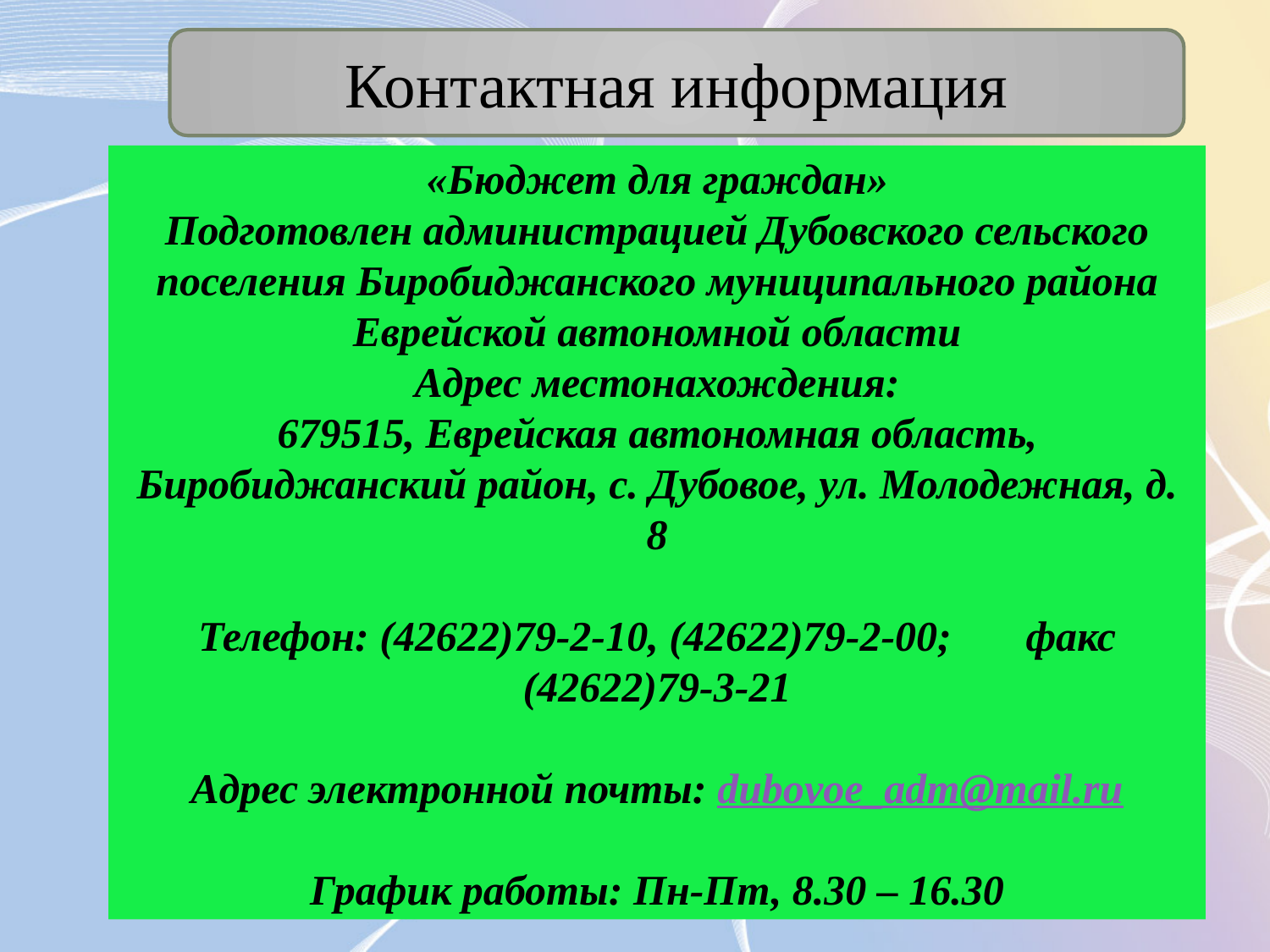

Контактная информация
«Бюджет для граждан»
Подготовлен администрацией Дубовского сельского поселения Биробиджанского муниципального района Еврейской автономной области
Адрес местонахождения:
679515, Еврейская автономная область, Биробиджанский район, с. Дубовое, ул. Молодежная, д. 8

Телефон: (42622)79-2-10, (42622)79-2-00;       факс (42622)79-3-21

Адрес электронной почты: dubovoe_adm@mail.ru

График работы: Пн-Пт, 8.30 – 16.30